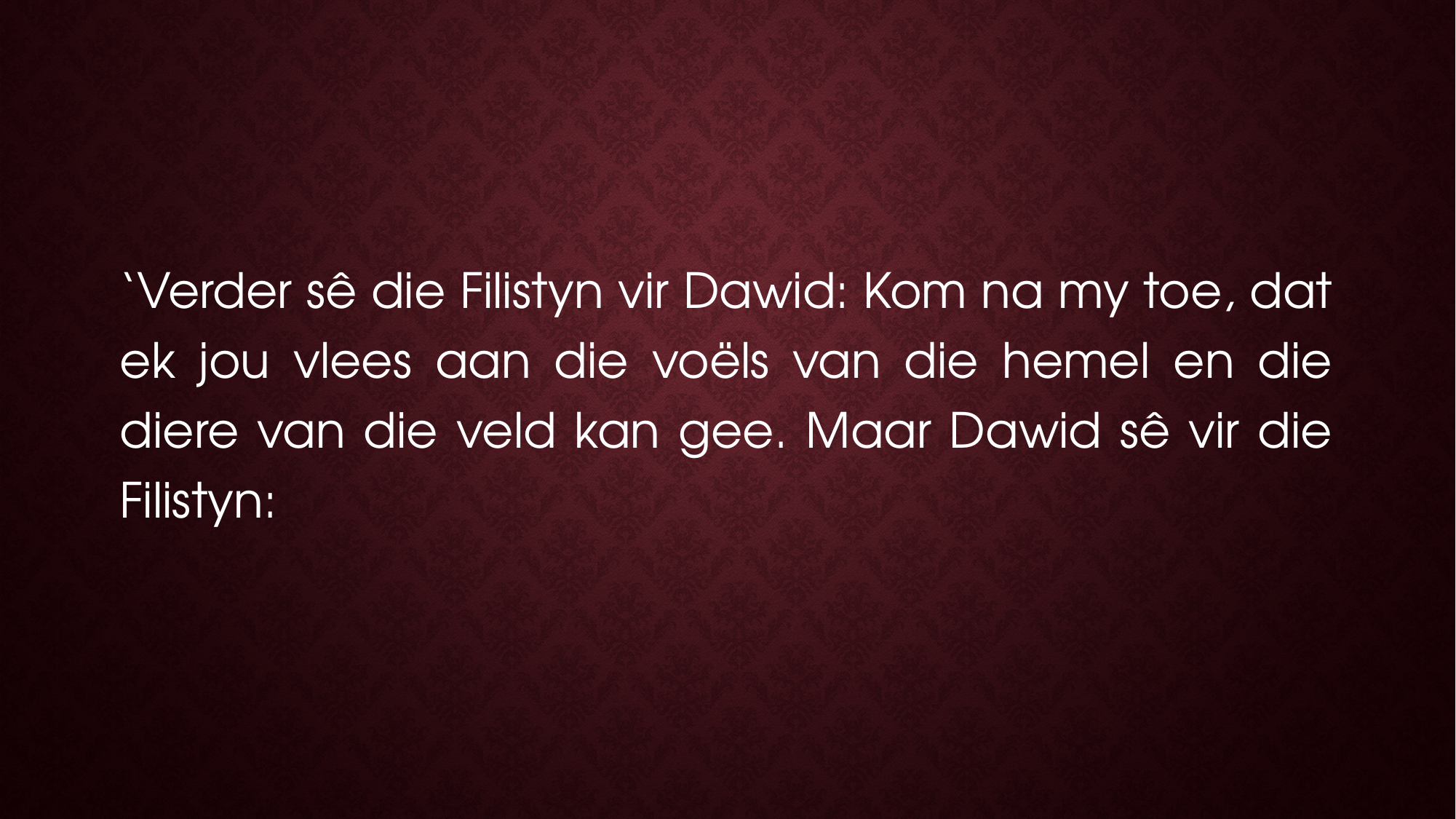

‘Verder sê die Filistyn vir Dawid: Kom na my toe, dat ek jou vlees aan die voëls van die hemel en die diere van die veld kan gee. Maar Dawid sê vir die Filistyn: